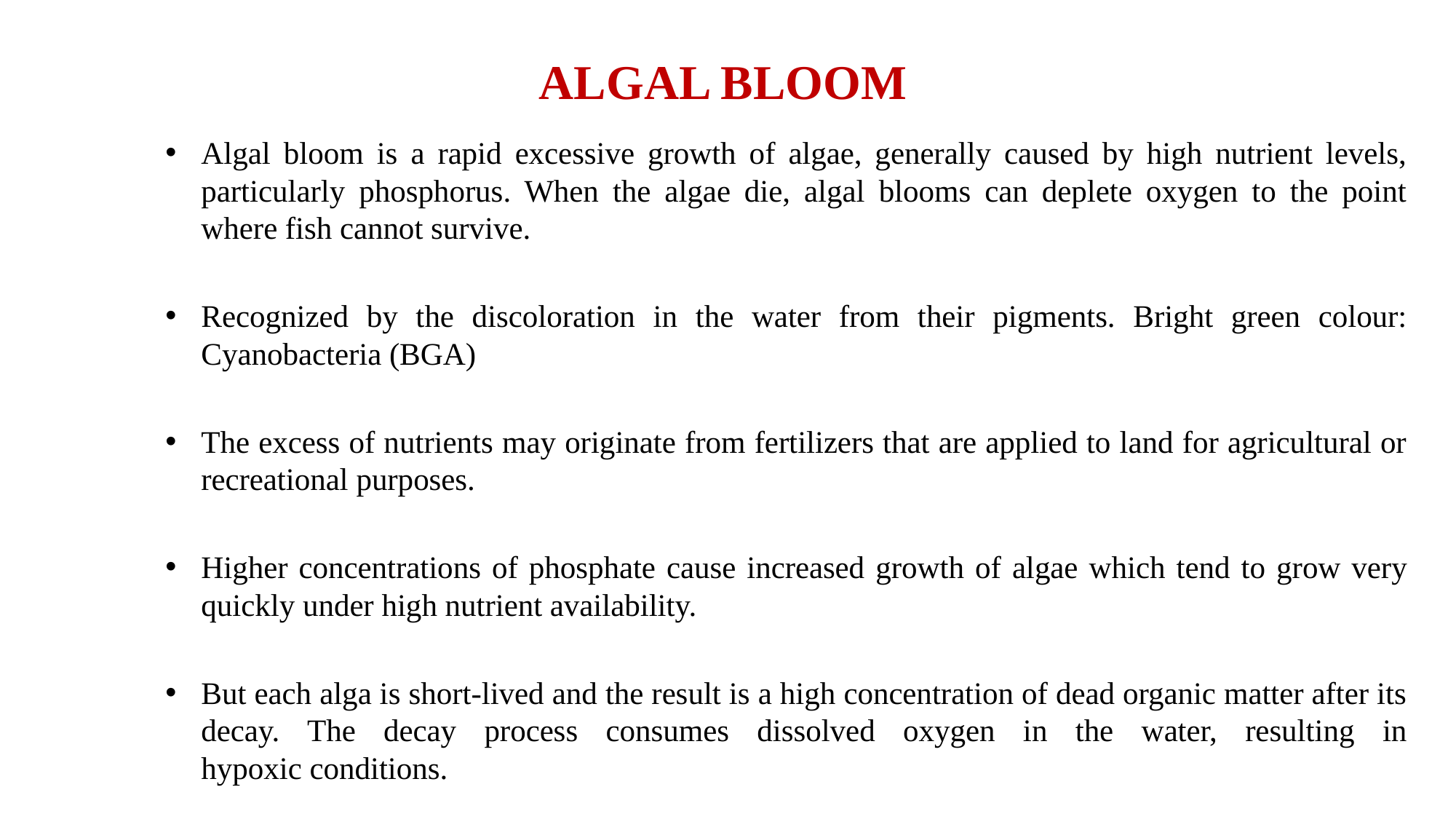

# ALGAL BLOOM
Algal bloom is a rapid excessive growth of algae, generally caused by high nutrient levels, particularly phosphorus. When the algae die, algal blooms can deplete oxygen to the point where fish cannot survive.

Recognized by the discoloration in the water from their pigments. Bright green colour: Cyanobacteria (BGA)

The excess of nutrients may originate from fertilizers that are applied to land for agricultural or recreational purposes.

Higher concentrations of phosphate cause increased growth of algae which tend to grow very quickly under high nutrient availability.

But each alga is short-lived and the result is a high concentration of dead organic matter after its decay. The decay process consumes dissolved oxygen in the water, resulting in hypoxic conditions.